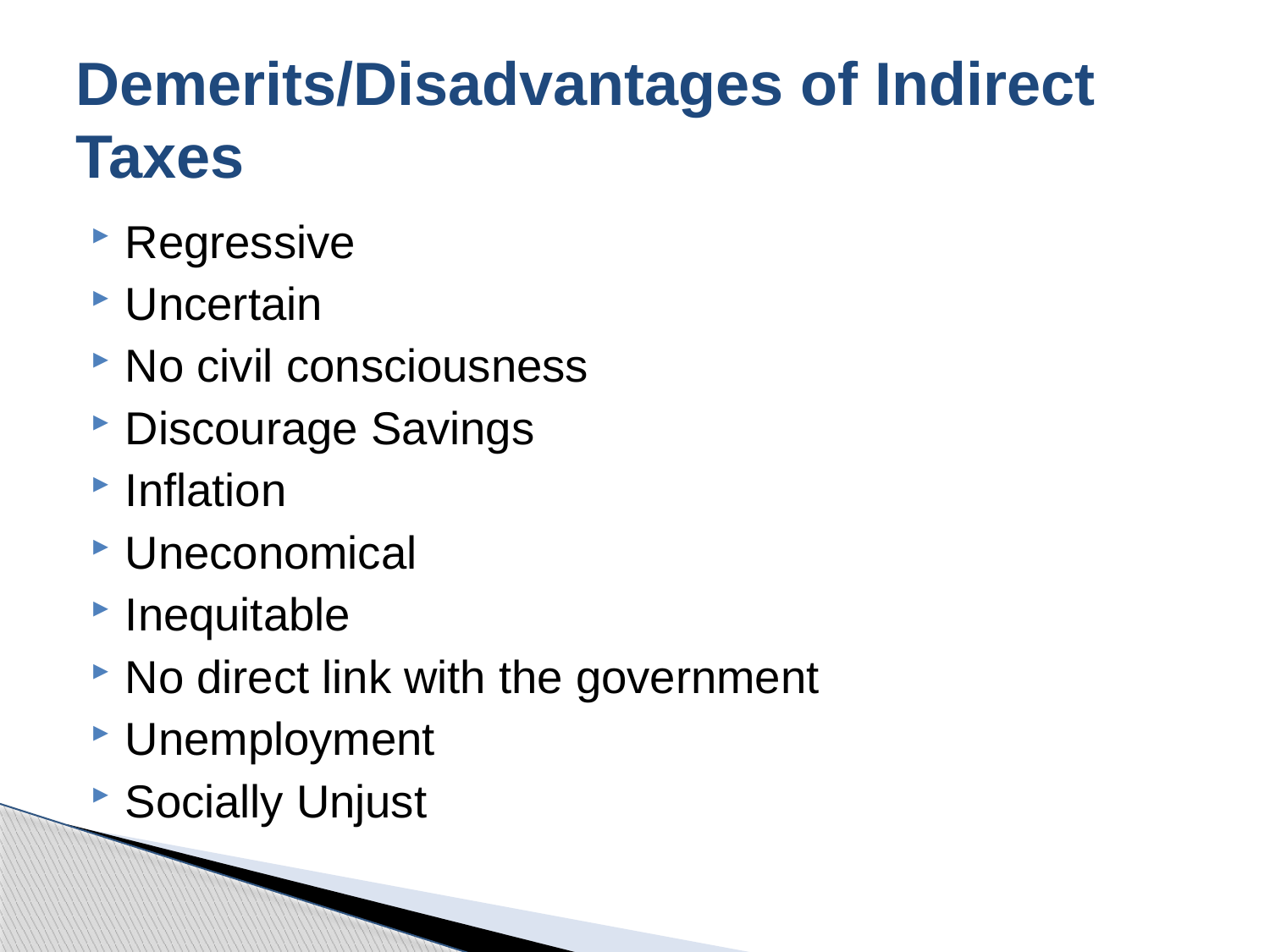

# Demerits/Disadvantages of Indirect Taxes
Regressive
Uncertain
No civil consciousness
Discourage Savings
Inflation
Uneconomical
Inequitable
No direct link with the government
Unemployment
Socially Unjust